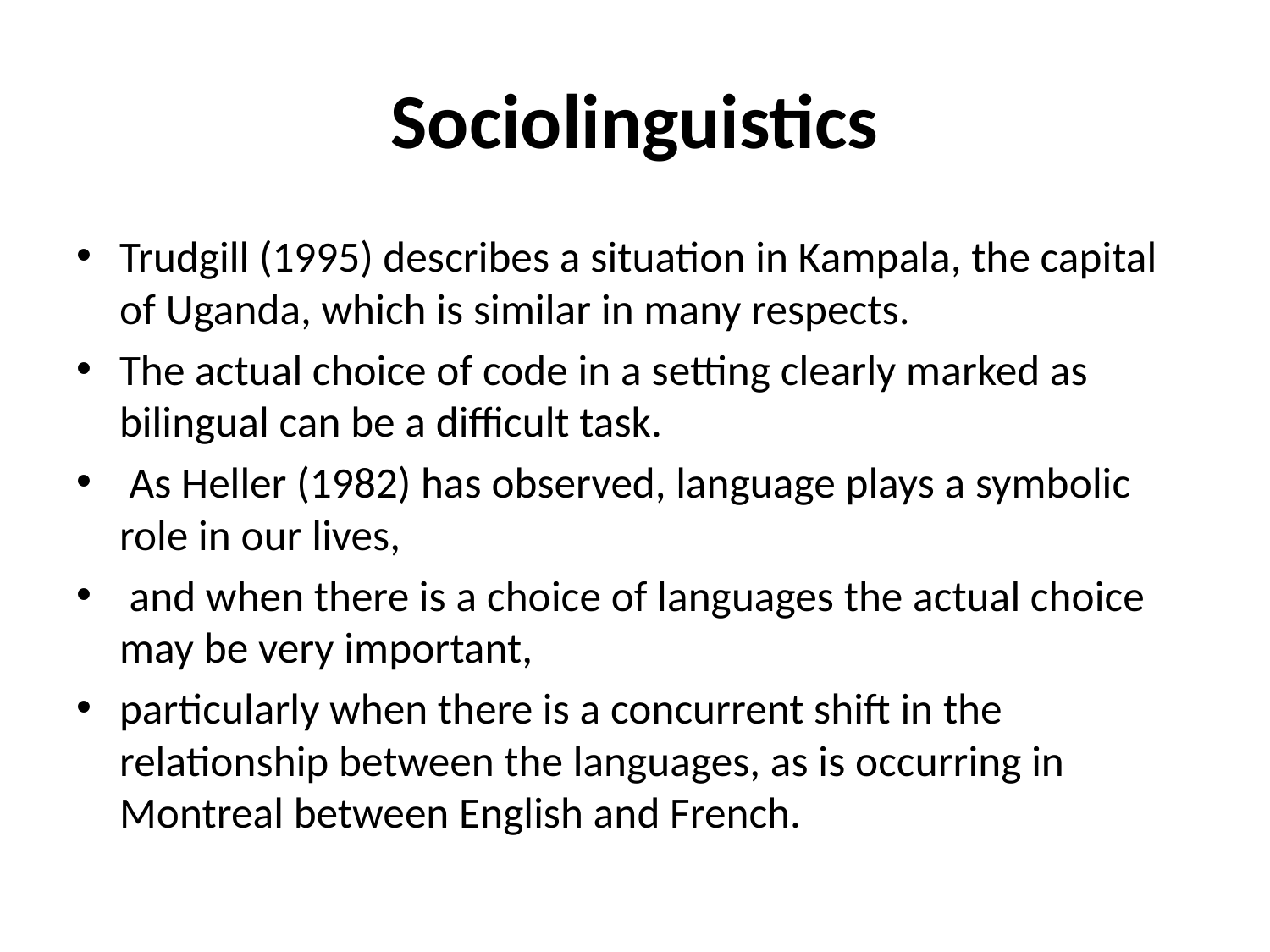

# Sociolinguistics
Trudgill (1995) describes a situation in Kampala, the capital of Uganda, which is similar in many respects.
The actual choice of code in a setting clearly marked as bilingual can be a difficult task.
 As Heller (1982) has observed, language plays a symbolic role in our lives,
 and when there is a choice of languages the actual choice may be very important,
particularly when there is a concurrent shift in the relationship between the languages, as is occurring in Montreal between English and French.